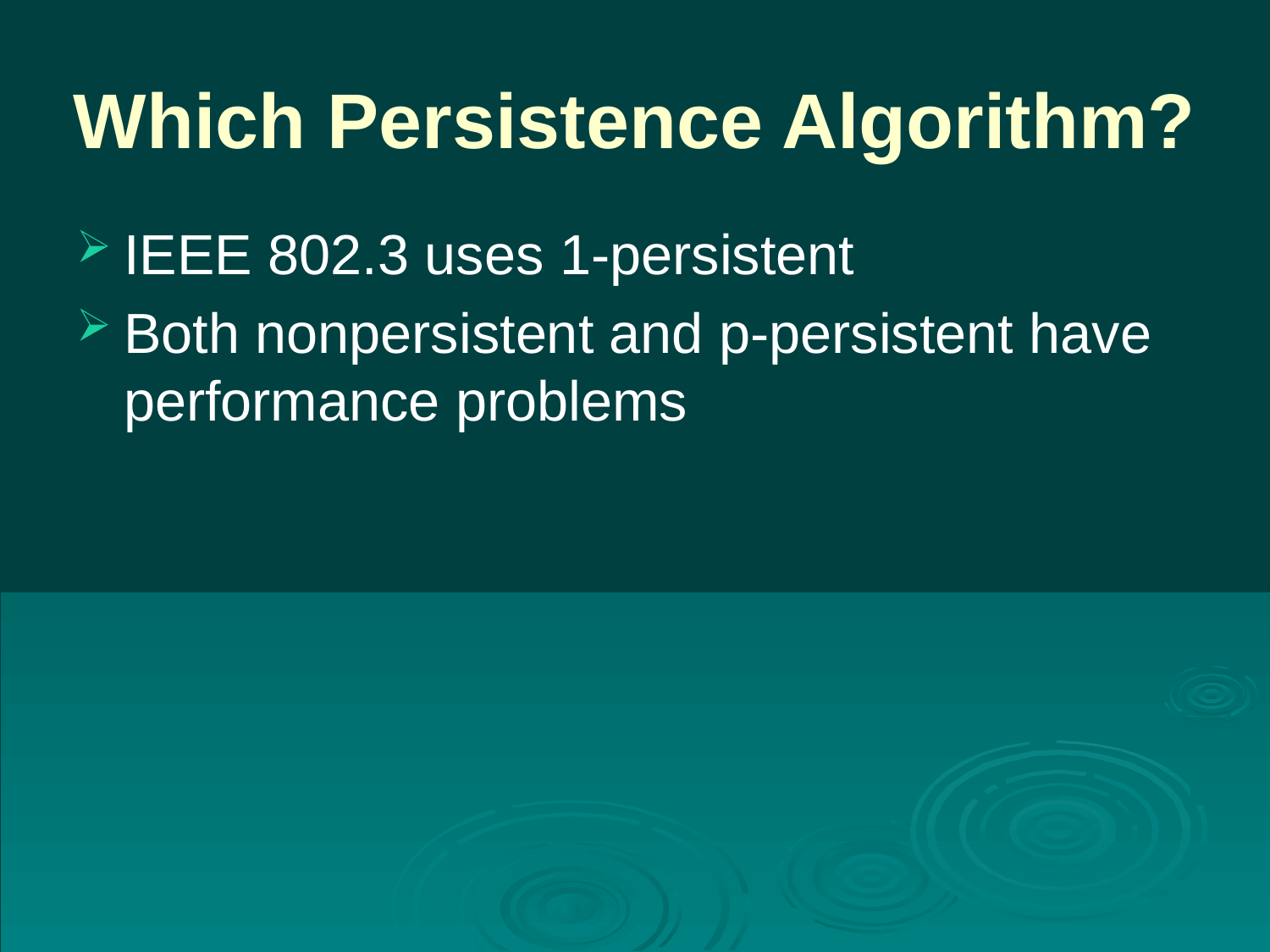

# Which Persistence Algorithm?
IEEE 802.3 uses 1-persistent
Both nonpersistent and p-persistent have performance problems